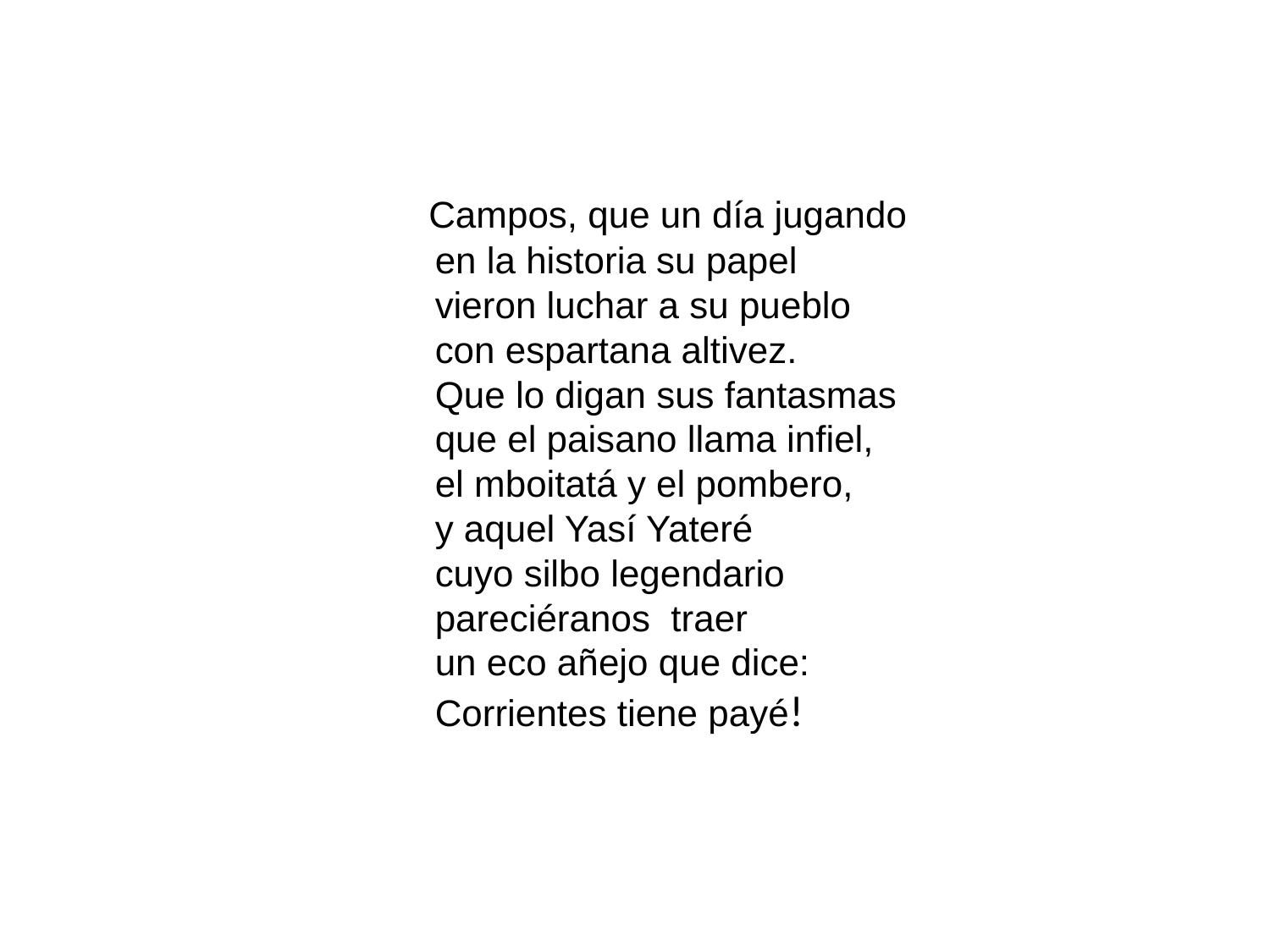

Campos, que un día jugando
en la historia su papel
vieron luchar a su pueblo
con espartana altivez.
Que lo digan sus fantasmas
que el paisano llama infiel,
el mboitatá y el pombero,
y aquel Yasí Yateré
cuyo silbo legendario
pareciéranos  traer
un eco añejo que dice:
Corrientes tiene payé!